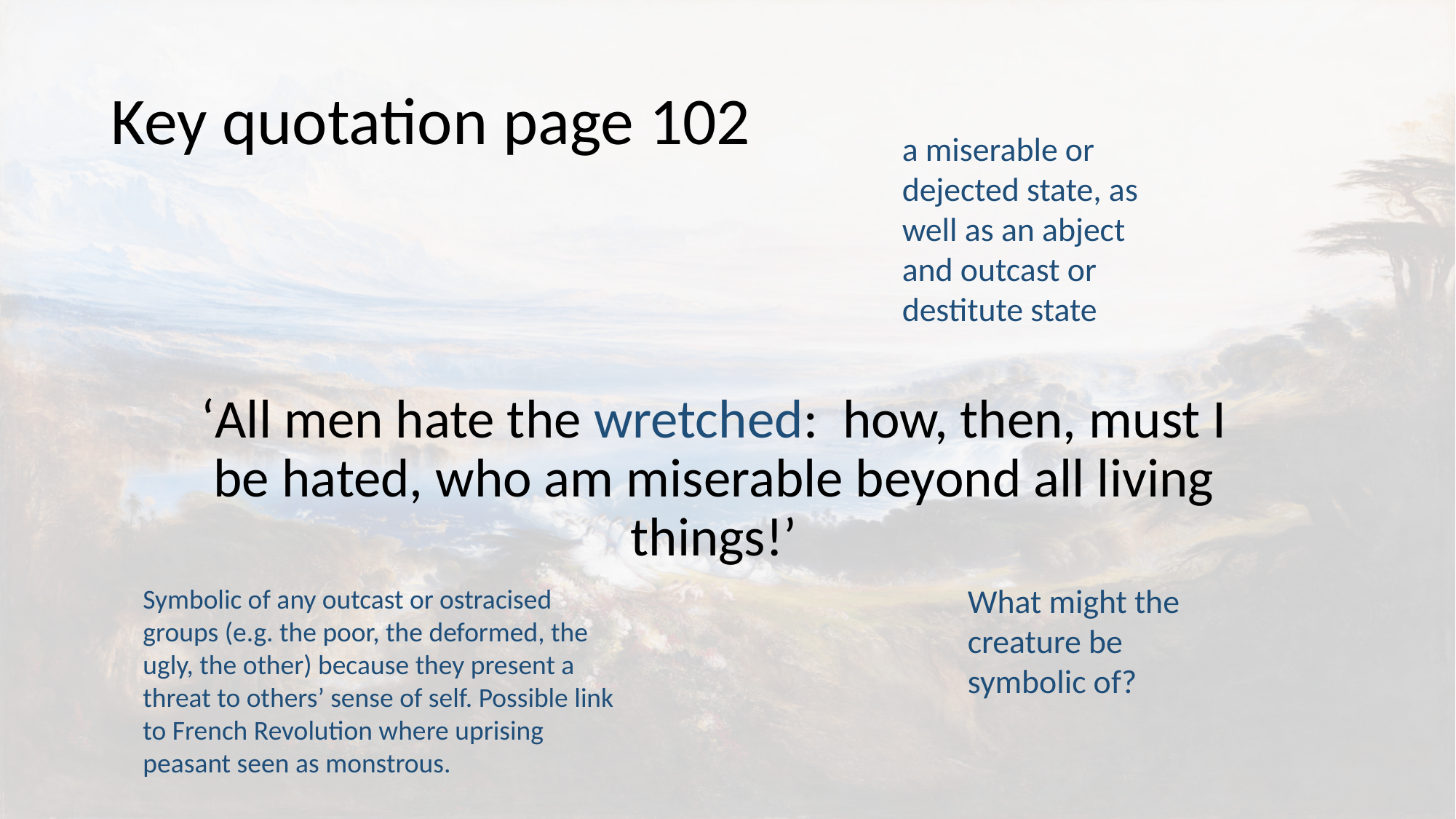

# Key quotation page 102
a miserable or dejected state, as well as an abject and outcast or destitute state

‘All men hate the wretched:  how, then, must I be hated, who am miserable beyond all living things!’

What might the creature be symbolic of?
Symbolic of any outcast or ostracised groups (e.g. the poor, the deformed, the ugly, the other) because they present a threat to others’ sense of self. Possible link to French Revolution where uprising peasant seen as monstrous.